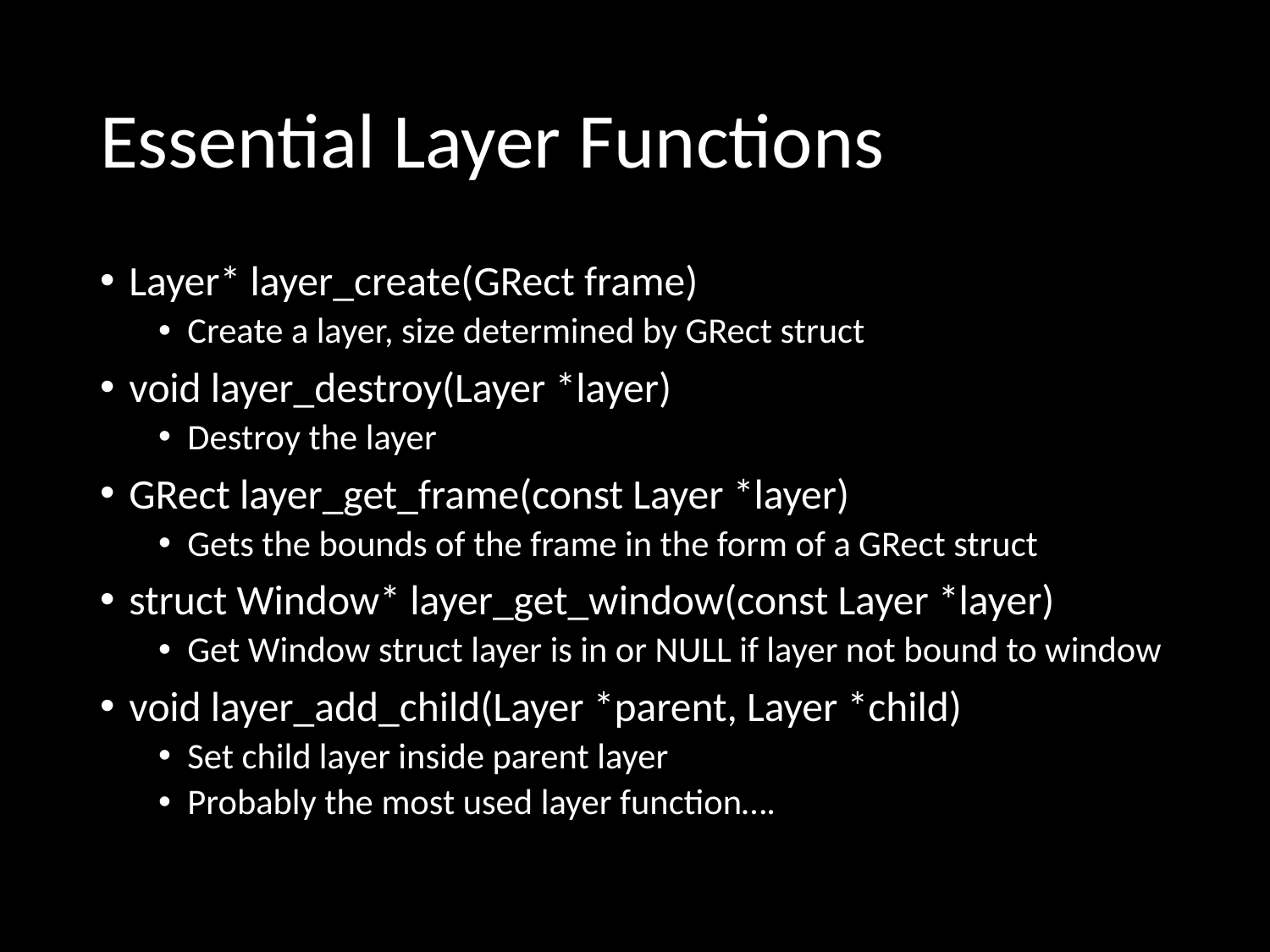

# Essential Layer Functions
Layer* layer_create(GRect frame)
Create a layer, size determined by GRect struct
void layer_destroy(Layer *layer)
Destroy the layer
GRect layer_get_frame(const Layer *layer)
Gets the bounds of the frame in the form of a GRect struct
struct Window* layer_get_window(const Layer *layer)
Get Window struct layer is in or NULL if layer not bound to window
void layer_add_child(Layer *parent, Layer *child)
Set child layer inside parent layer
Probably the most used layer function….